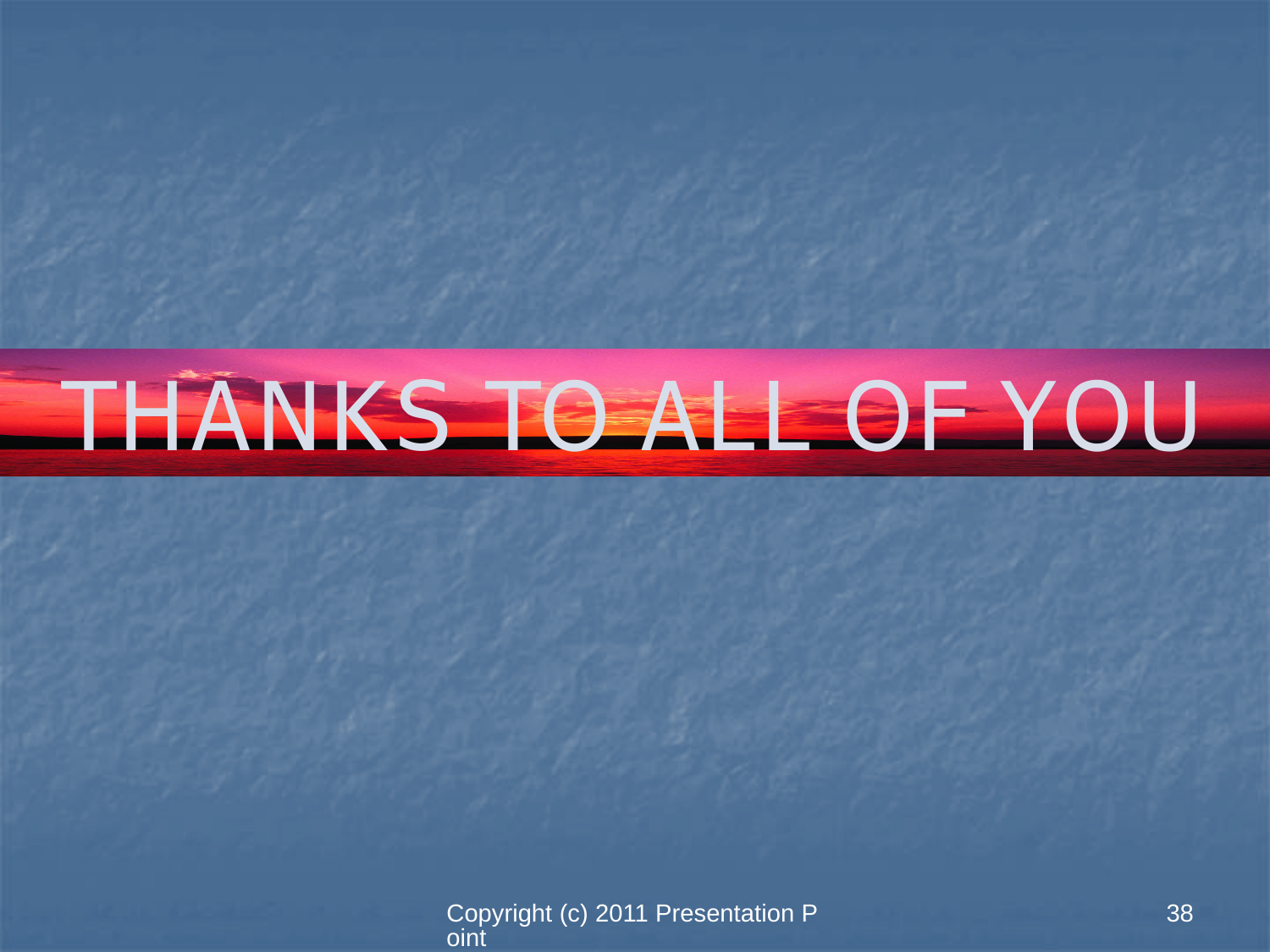

THANKS TO ALL OF YOU
Copyright (c) 2011 Presentation Point
38